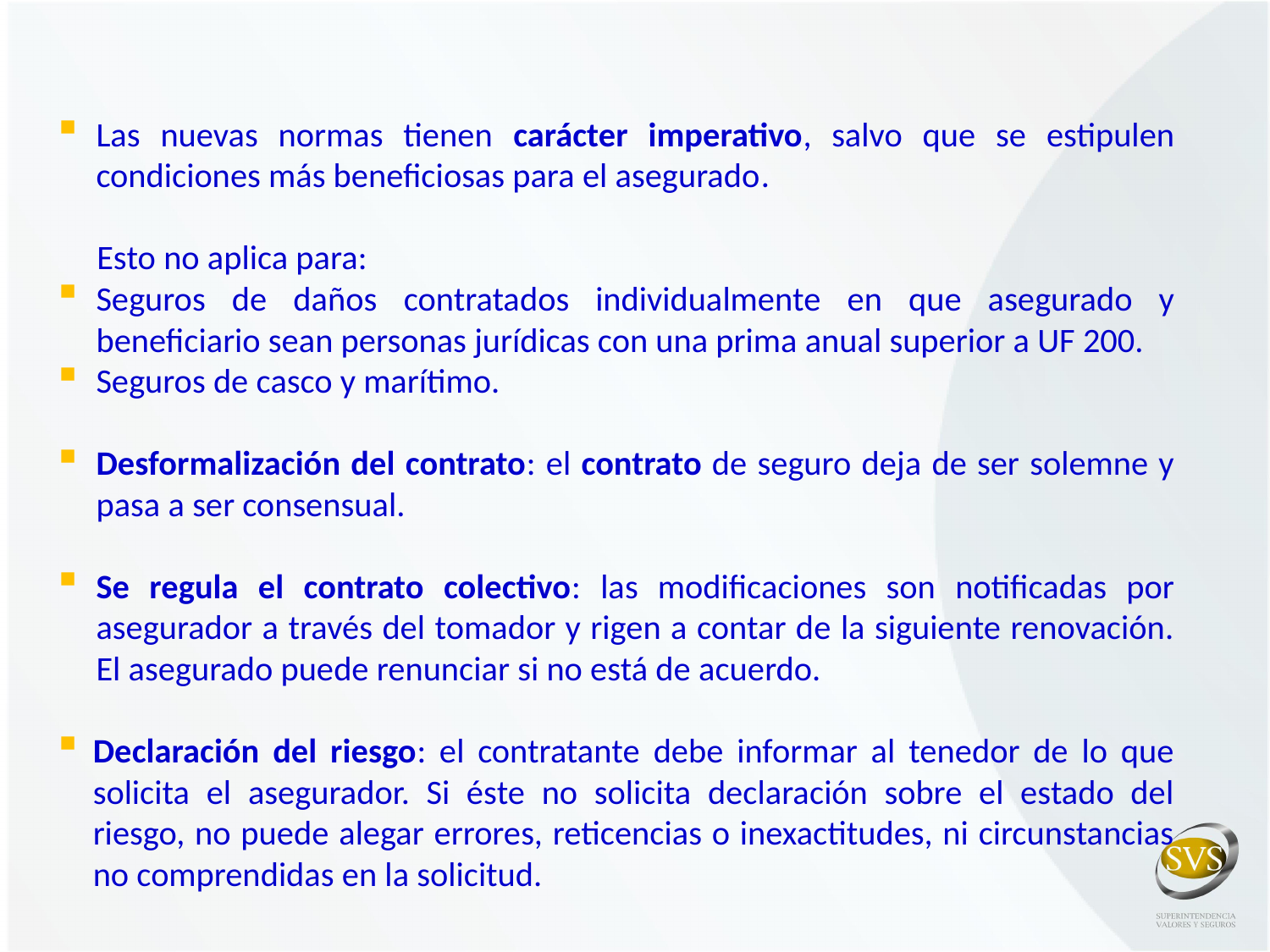

Las nuevas normas tienen carácter imperativo, salvo que se estipulen condiciones más beneficiosas para el asegurado.

     Esto no aplica para:
Seguros de daños contratados individualmente en que asegurado y beneficiario sean personas jurídicas con una prima anual superior a UF 200.
Seguros de casco y marítimo.

Desformalización del contrato: el contrato de seguro deja de ser solemne y pasa a ser consensual.

Se regula el contrato colectivo: las modificaciones son notificadas por asegurador a través del tomador y rigen a contar de la siguiente renovación. El asegurado puede renunciar si no está de acuerdo.

Declaración del riesgo: el contratante debe informar al tenedor de lo que solicita el asegurador. Si éste no solicita declaración sobre el estado del riesgo, no puede alegar errores, reticencias o inexactitudes, ni circunstancias no comprendidas en la solicitud.